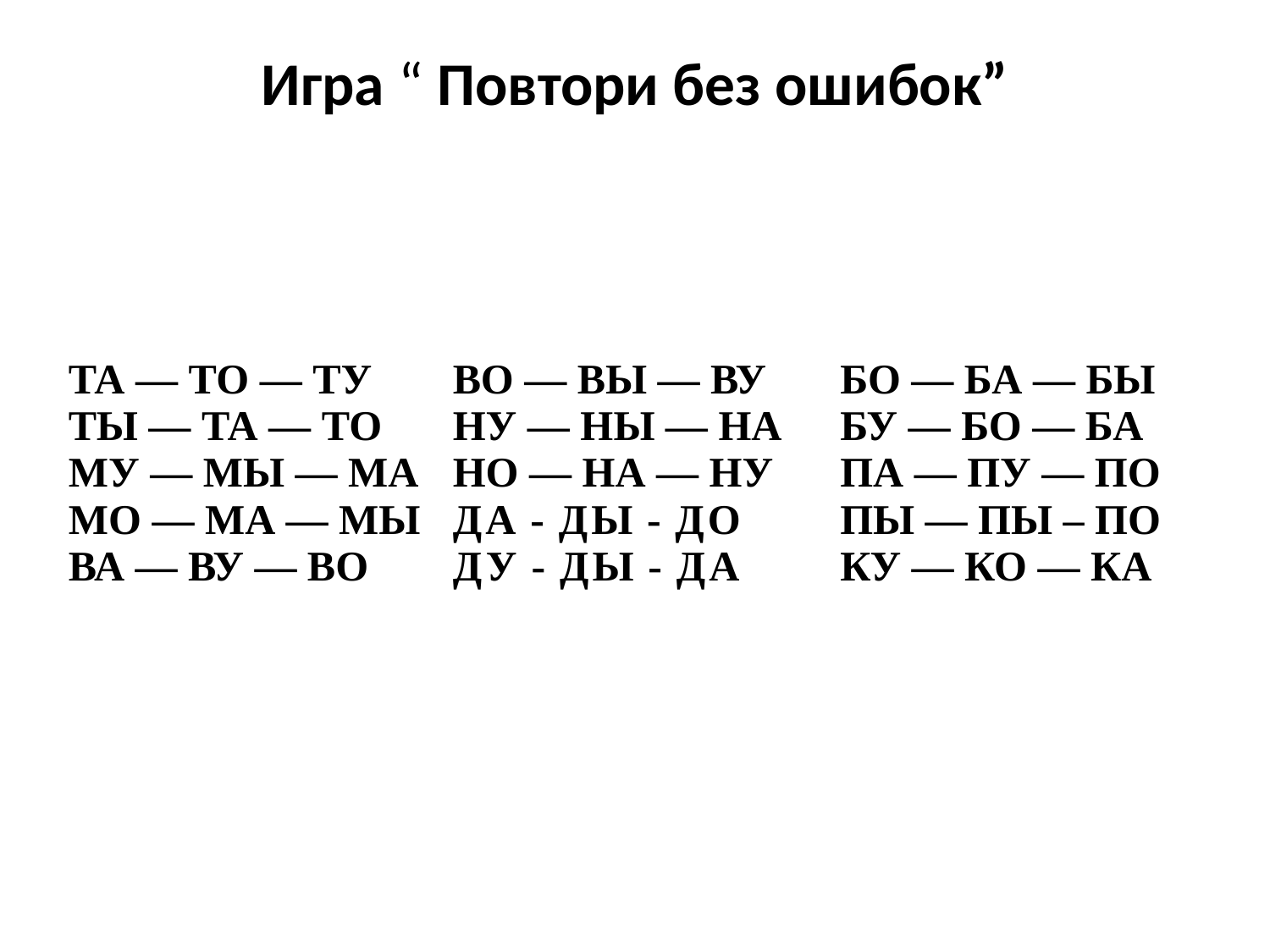

# Игра “ Повтори без ошибок”
| ТА — ТО — ТУ ТЫ — ТА — ТО МУ — МЫ — МА МО — МА — МЫ ВА — ВУ — ВО | ВО — ВЫ — ВУ НУ — НЫ — НА НО — НА — НУ ДА - ДЫ - ДО ДУ - ДЫ - ДА | БО — БА — БЫ БУ — БО — БА ПА — ПУ — ПО ПЫ — ПЫ – ПО КУ — КО — КА |
| --- | --- | --- |